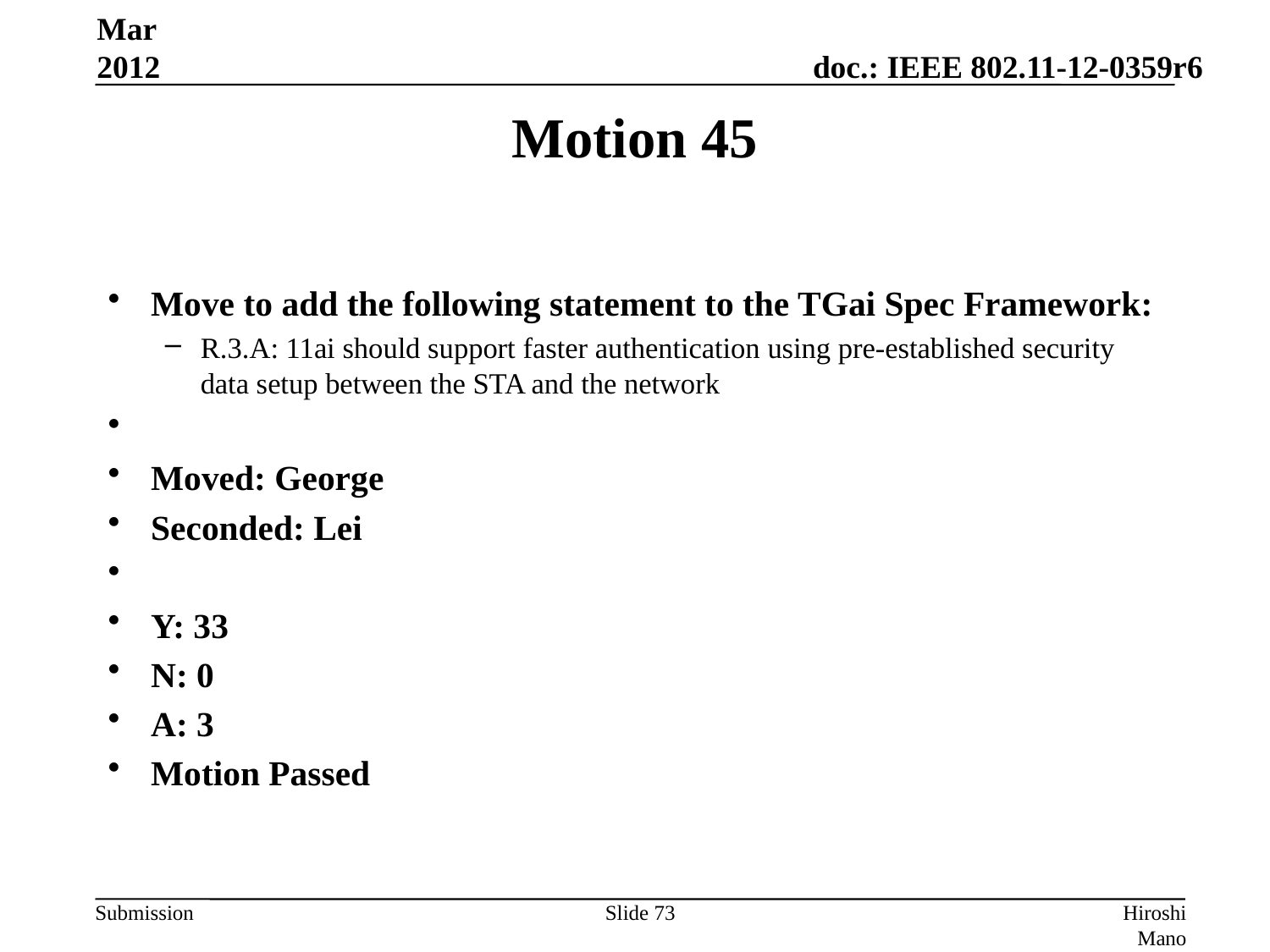

Mar 2012
# Motion 45
Move to add the following statement to the TGai Spec Framework:
R.3.A: 11ai should support faster authentication using pre-established security data setup between the STA and the network

Moved: George
Seconded: Lei

Y: 33
N: 0
A: 3
Motion Passed
Slide 73
Hiroshi Mano (ATRD, Root, Lab)